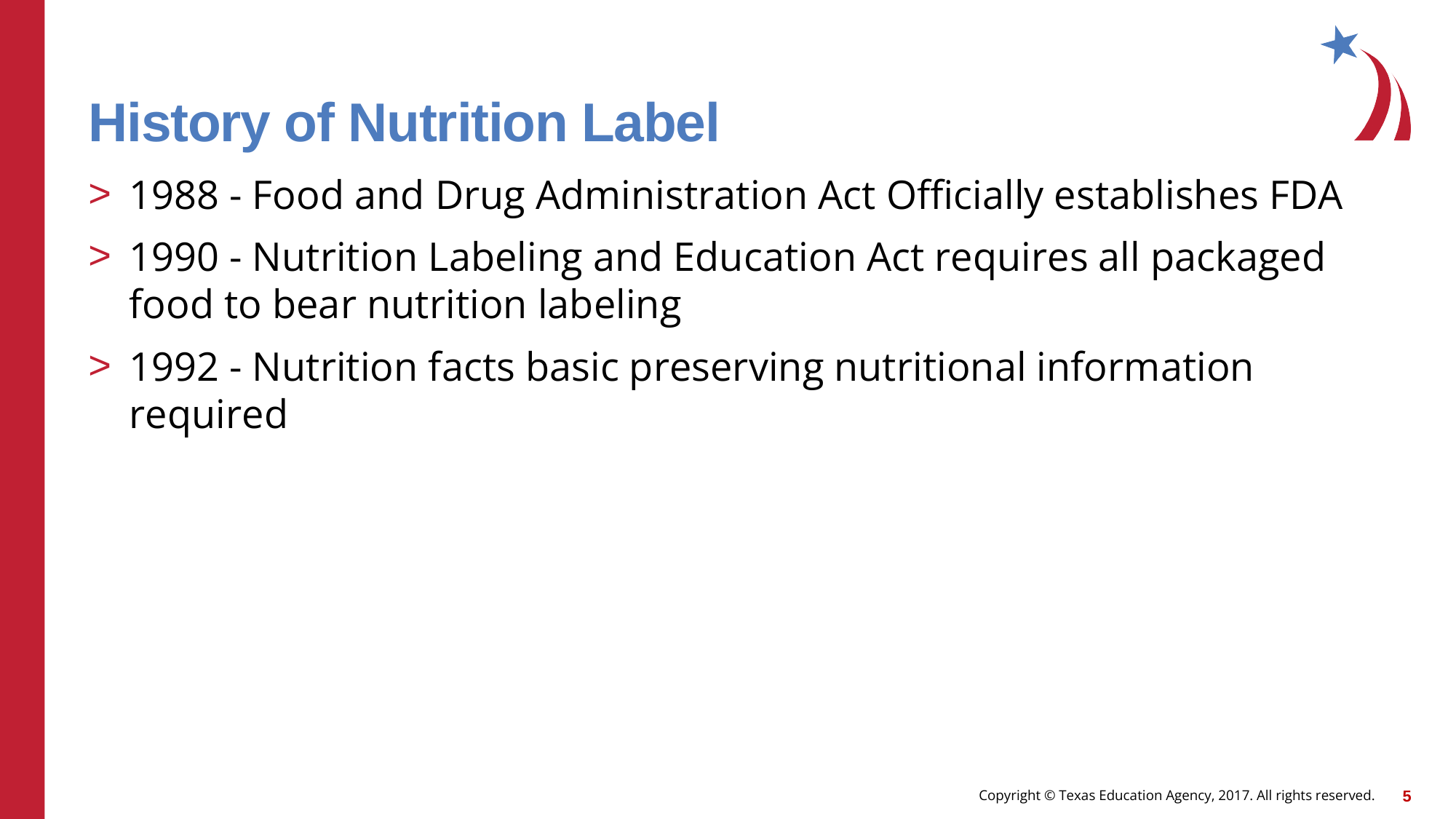

# History of Nutrition Label
1988 - Food and Drug Administration Act Officially establishes FDA
1990 - Nutrition Labeling and Education Act requires all packaged food to bear nutrition labeling
1992 - Nutrition facts basic preserving nutritional information required